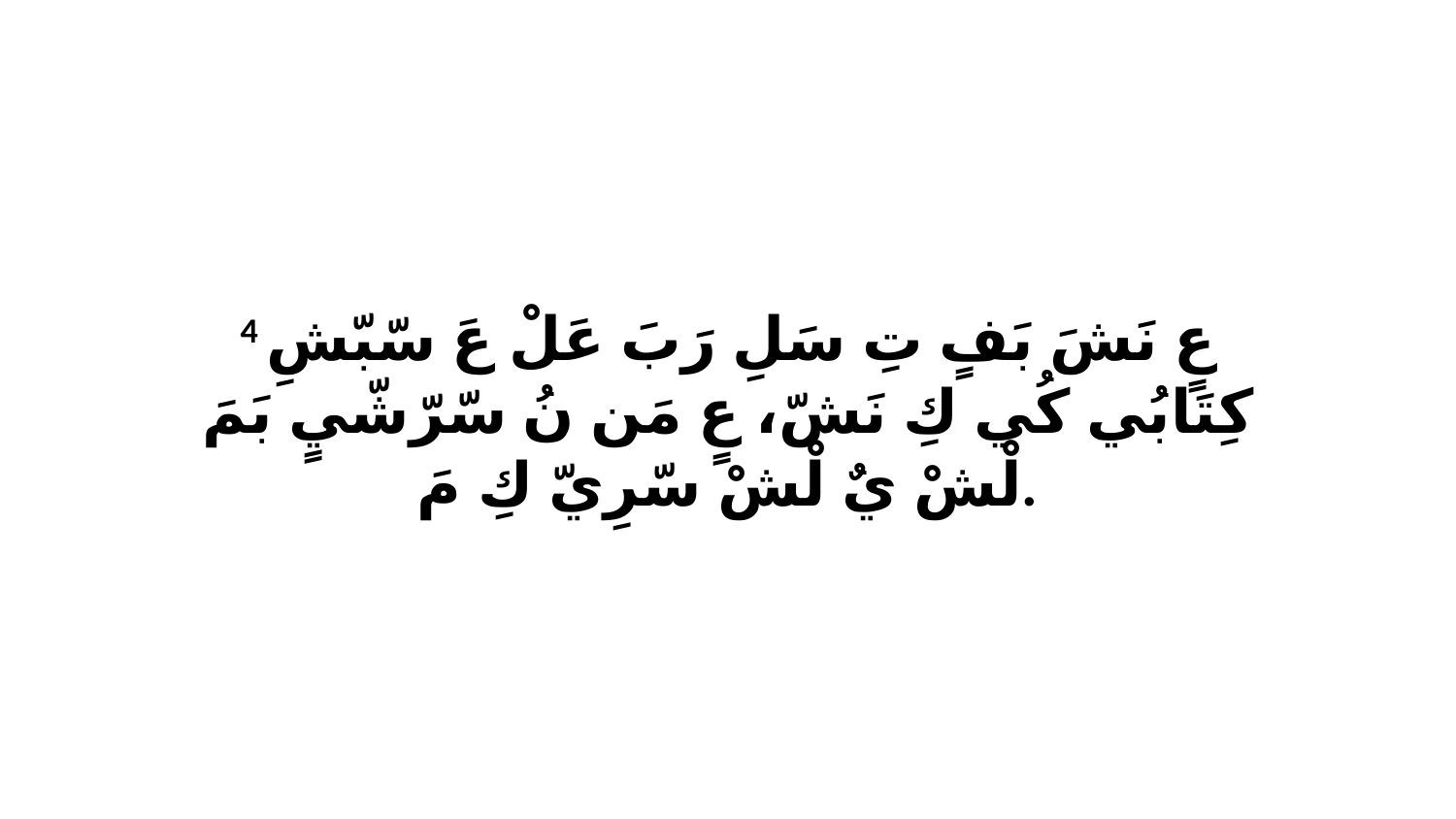

4 عٍ نَشَ بَفٍ تِ سَلِ رَبَ عَلْ عَ سّبّشِ كِتَابُي كُي كِ نَشّ، عٍ مَن نُ سّرّشّيٍ بَمَ لْشْ يٌ لْشْ سّرِيّ كِ مَ.